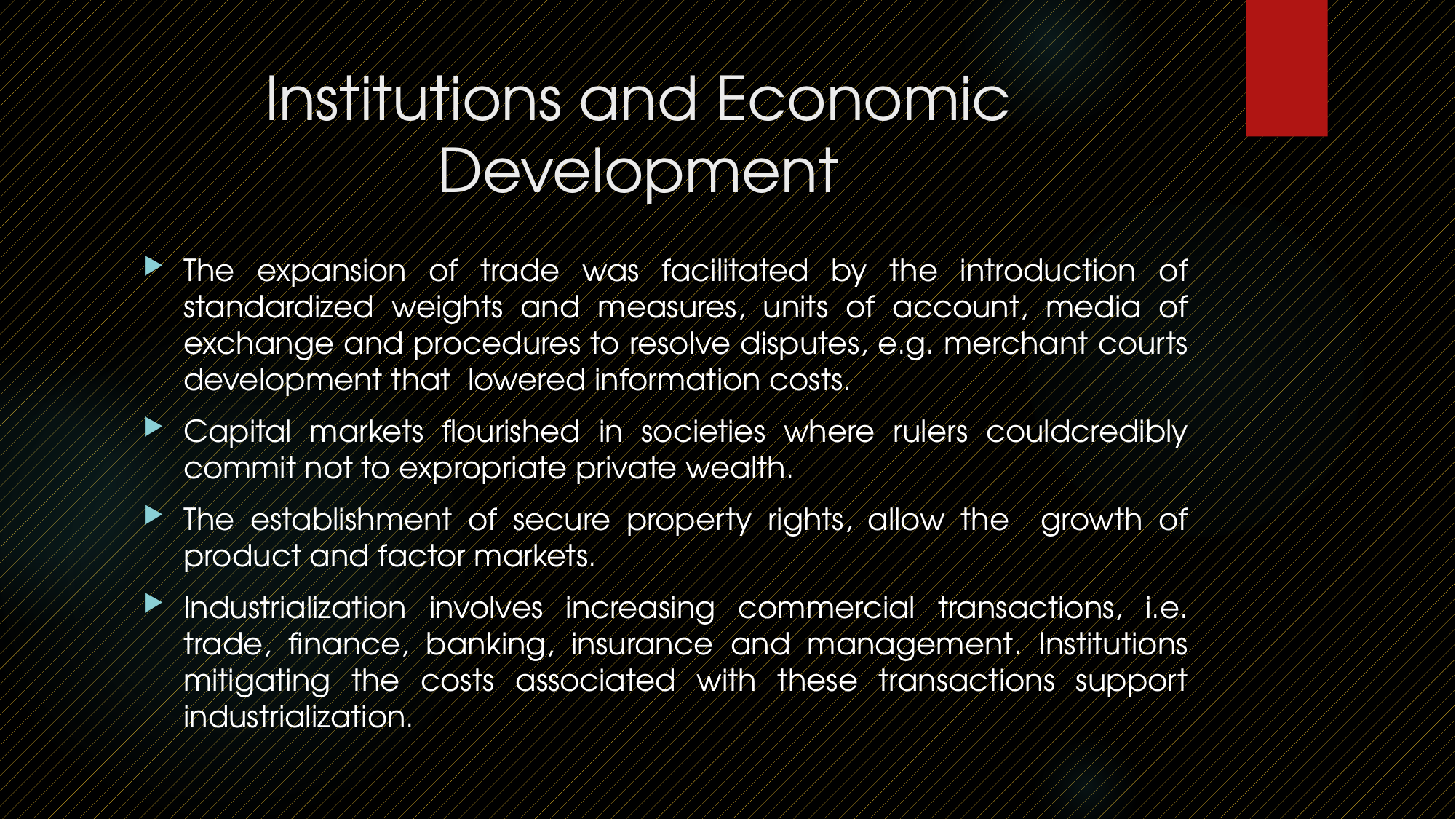

# Institutions and Economic Development
The expansion of trade was facilitated by the introduction of standardized weights and measures, units of account, media of exchange and procedures to resolve disputes, e.g. merchant courts development that  lowered information costs.
Capital markets flourished in societies where rulers couldcredibly commit not to expropriate private wealth.
The establishment of secure property rights, allow the  growth of product and factor markets.
Industrialization involves increasing commercial transactions, i.e. trade, finance, banking, insurance and management. Institutions mitigating the costs associated with these transactions support industrialization.